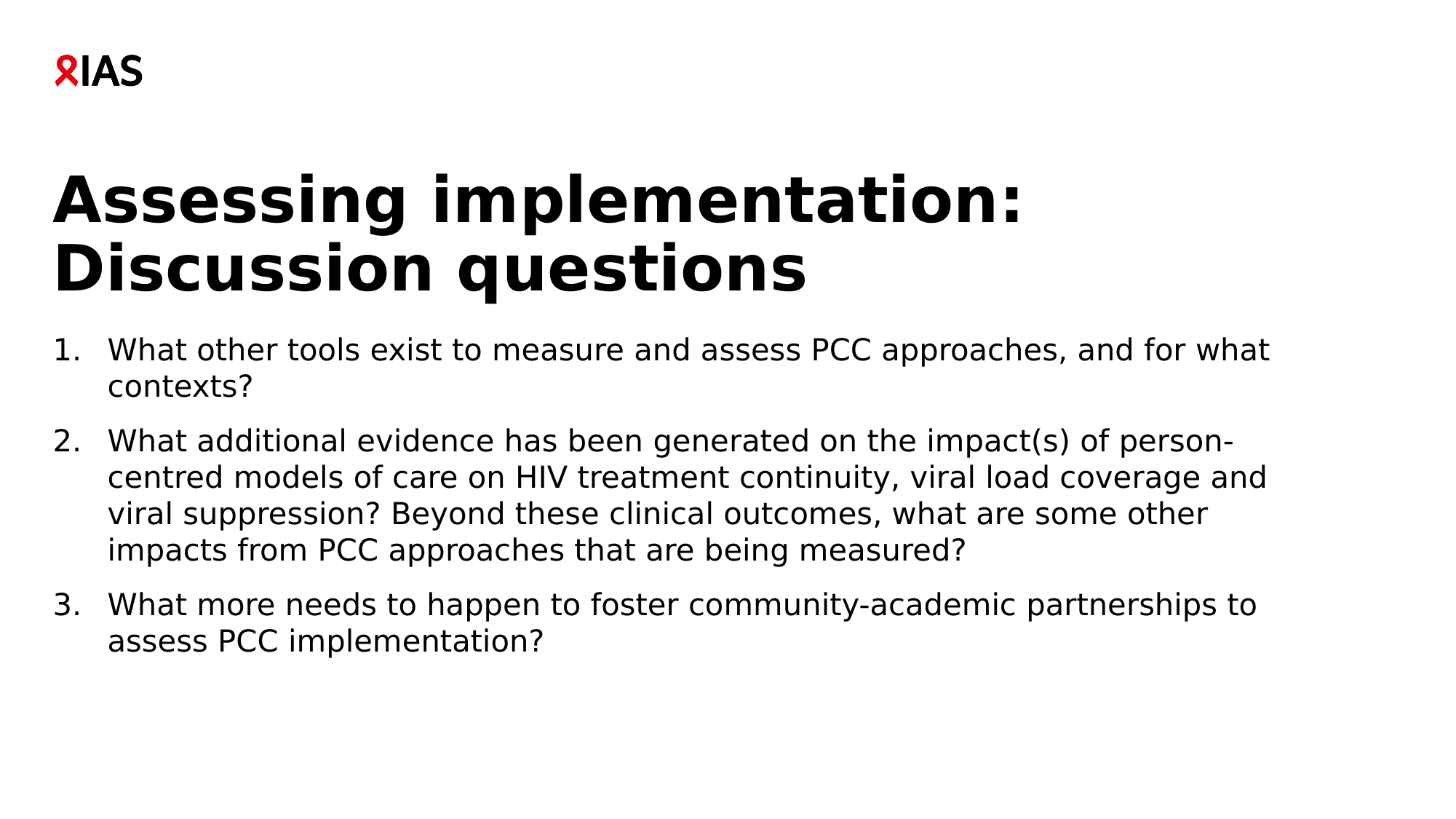

# Assessing implementation: Discussion questions
What other tools exist to measure and assess PCC approaches, and for what contexts?
What additional evidence has been generated on the impact(s) of person-centred models of care on HIV treatment continuity, viral load coverage and viral suppression? Beyond these clinical outcomes, what are some other impacts from PCC approaches that are being measured?
What more needs to happen to foster community-academic partnerships to assess PCC implementation?